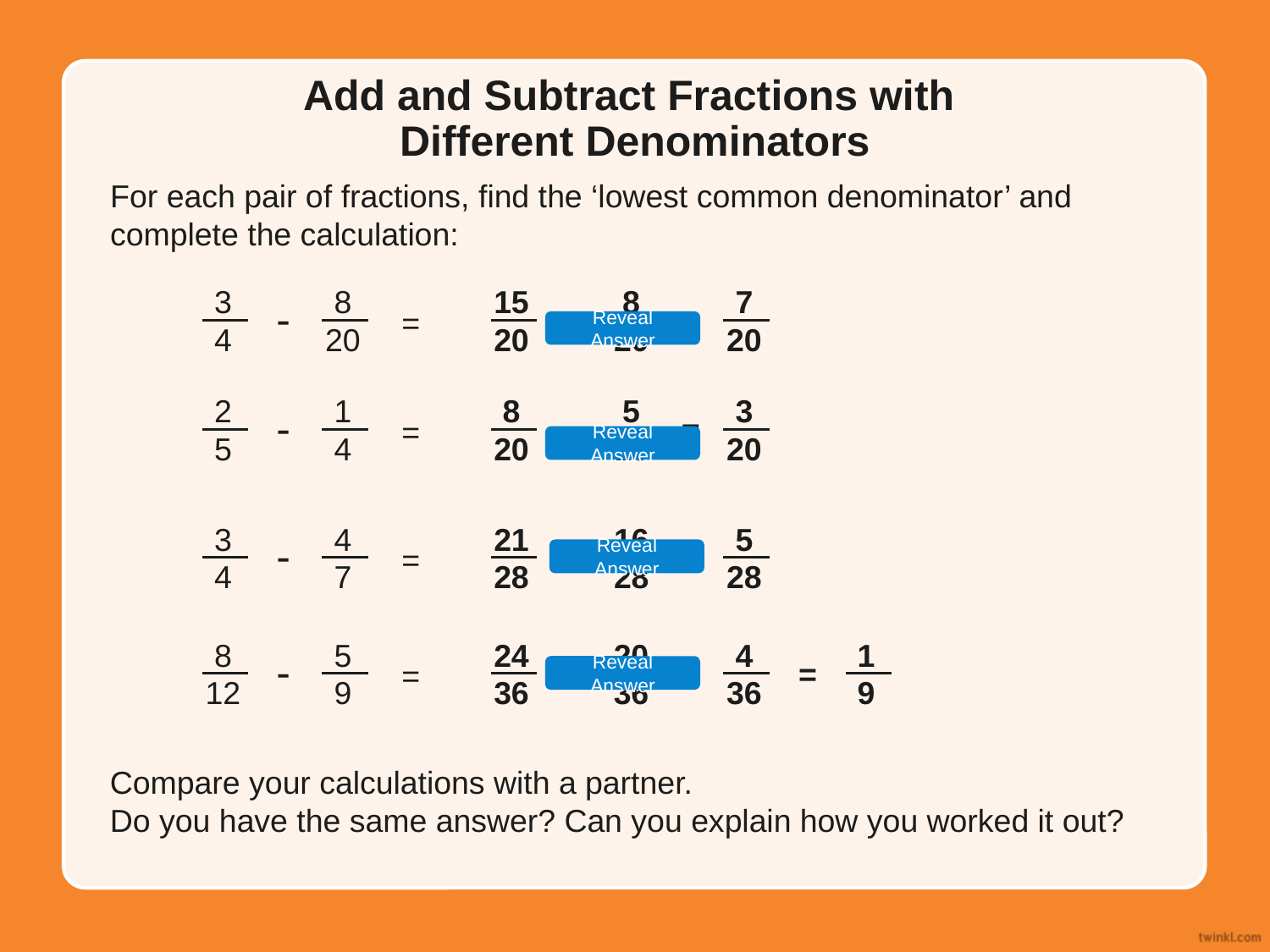

Add and Subtract Fractions with
Different Denominators
For each pair of fractions, find the ‘lowest common denominator’ and complete the calculation:
3
4
8
20
-
=
15
20
8
20
7
20
-
=
Reveal Answer
2
5
1
4
-
=
8
20
5
20
3
20
-
=
Reveal Answer
3
4
4
7
-
=
21
28
16
28
5
28
-
=
Reveal Answer
8
12
5
9
-
=
24
36
20
36
4
36
1
9
-
=
=
Reveal Answer
Compare your calculations with a partner.
Do you have the same answer? Can you explain how you worked it out?